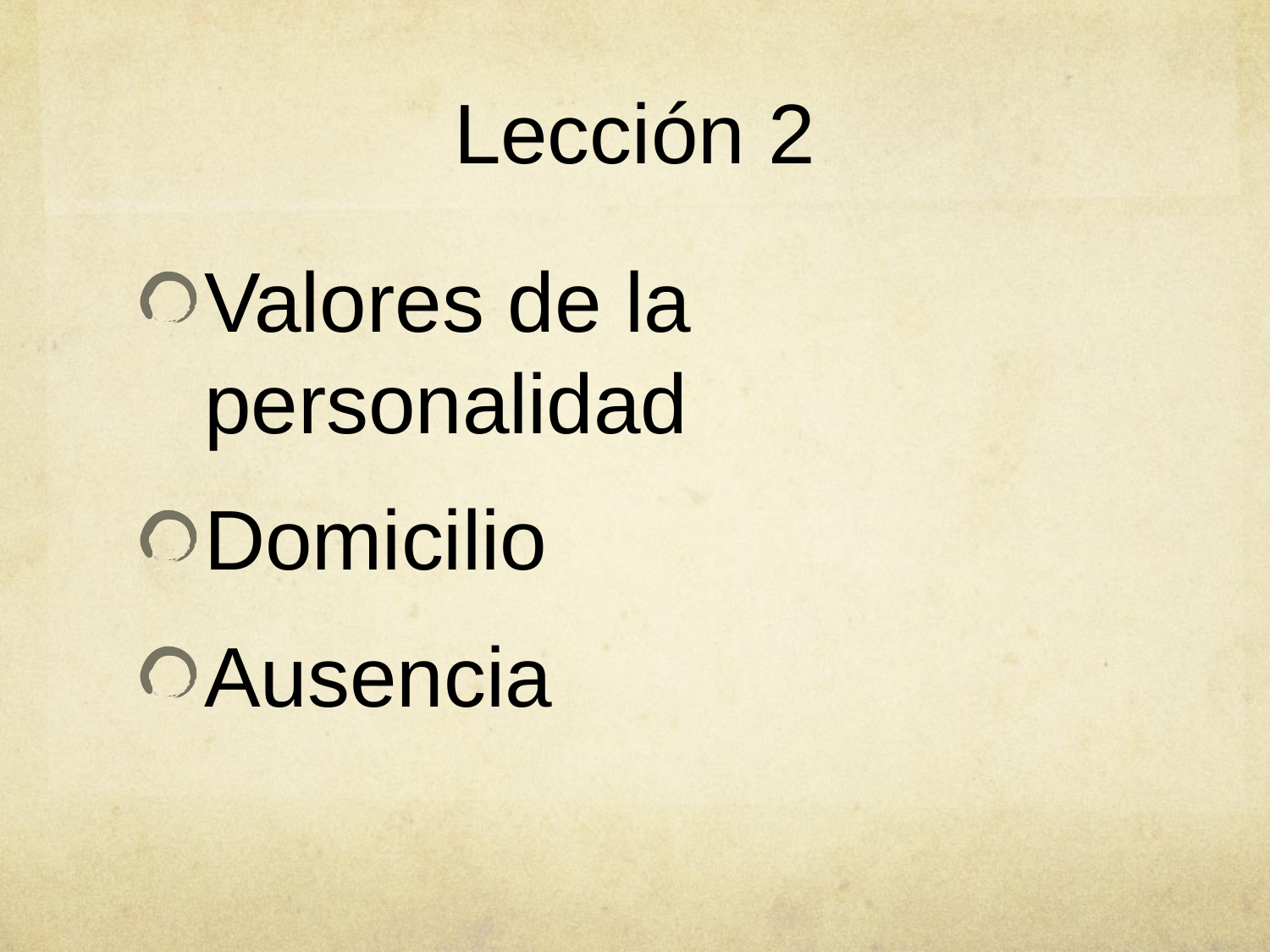

# Lección 2
Valores de la personalidad
Domicilio
Ausencia